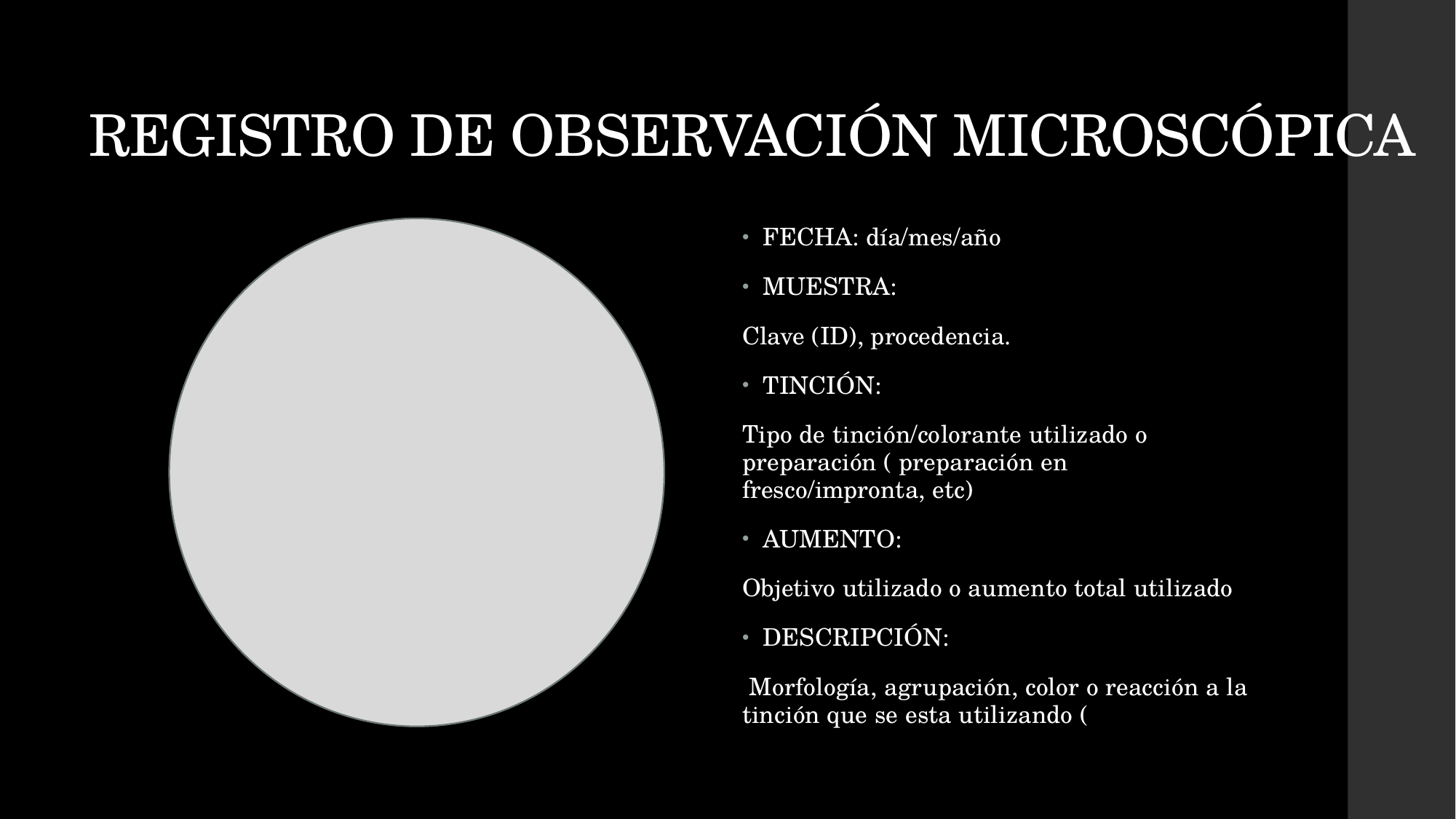

# REGISTRO DE OBSERVACIÓN MICROSCÓPICA

FECHA: día/mes/año
MUESTRA:
Clave (ID), procedencia.
TINCIÓN:
Tipo de tinción/colorante utilizado o preparación ( preparación en fresco/impronta, etc)
AUMENTO:
Objetivo utilizado o aumento total utilizado
DESCRIPCIÓN:
 Morfología, agrupación, color o reacción a la tinción que se esta utilizando (